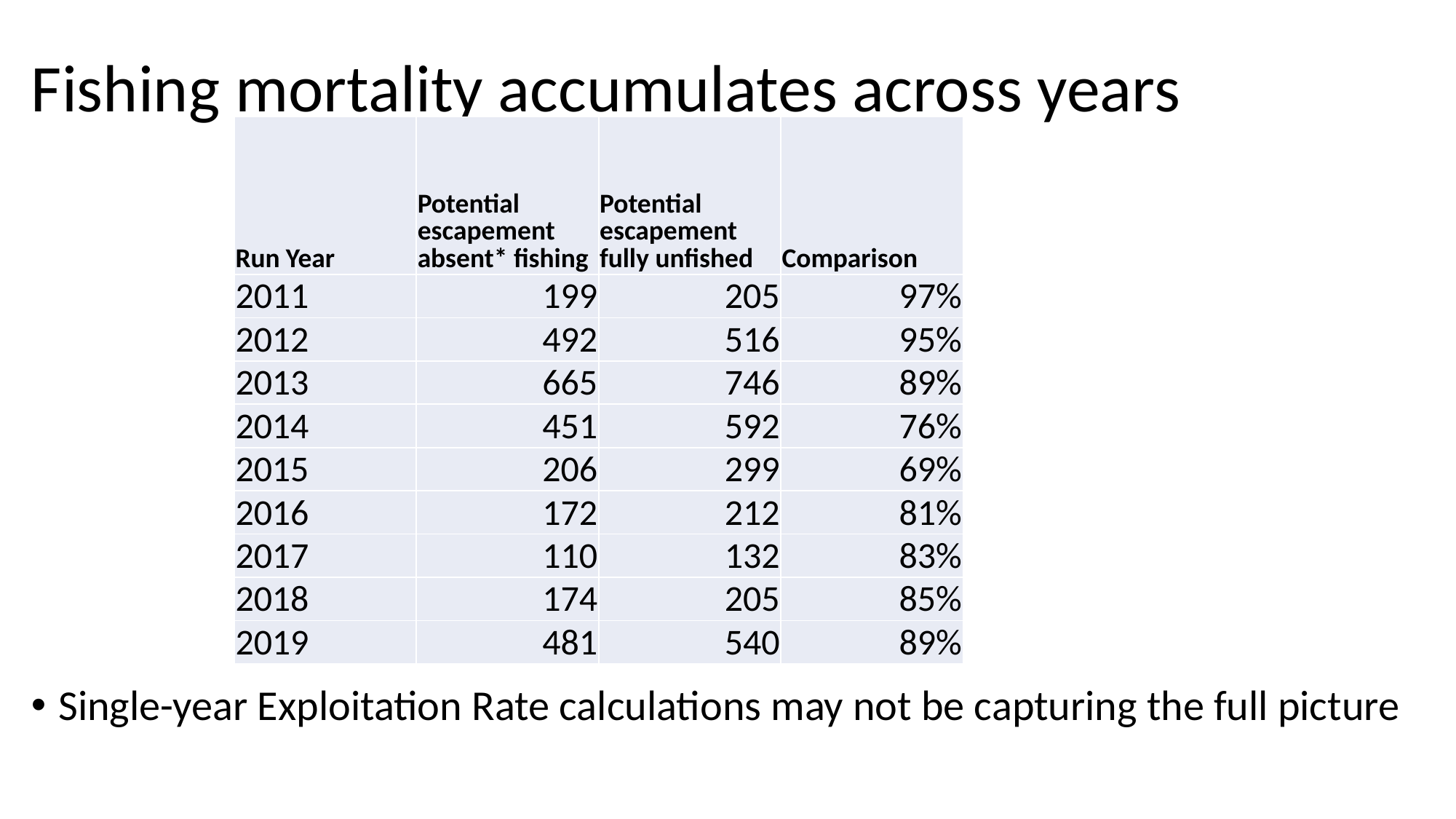

# Fishing mortality accumulates across years
| Run Year | Potential escapement absent\* fishing | Potential escapement fully unfished | Comparison |
| --- | --- | --- | --- |
| 2011 | 199 | 205 | 97% |
| 2012 | 492 | 516 | 95% |
| 2013 | 665 | 746 | 89% |
| 2014 | 451 | 592 | 76% |
| 2015 | 206 | 299 | 69% |
| 2016 | 172 | 212 | 81% |
| 2017 | 110 | 132 | 83% |
| 2018 | 174 | 205 | 85% |
| 2019 | 481 | 540 | 89% |
Single-year Exploitation Rate calculations may not be capturing the full picture